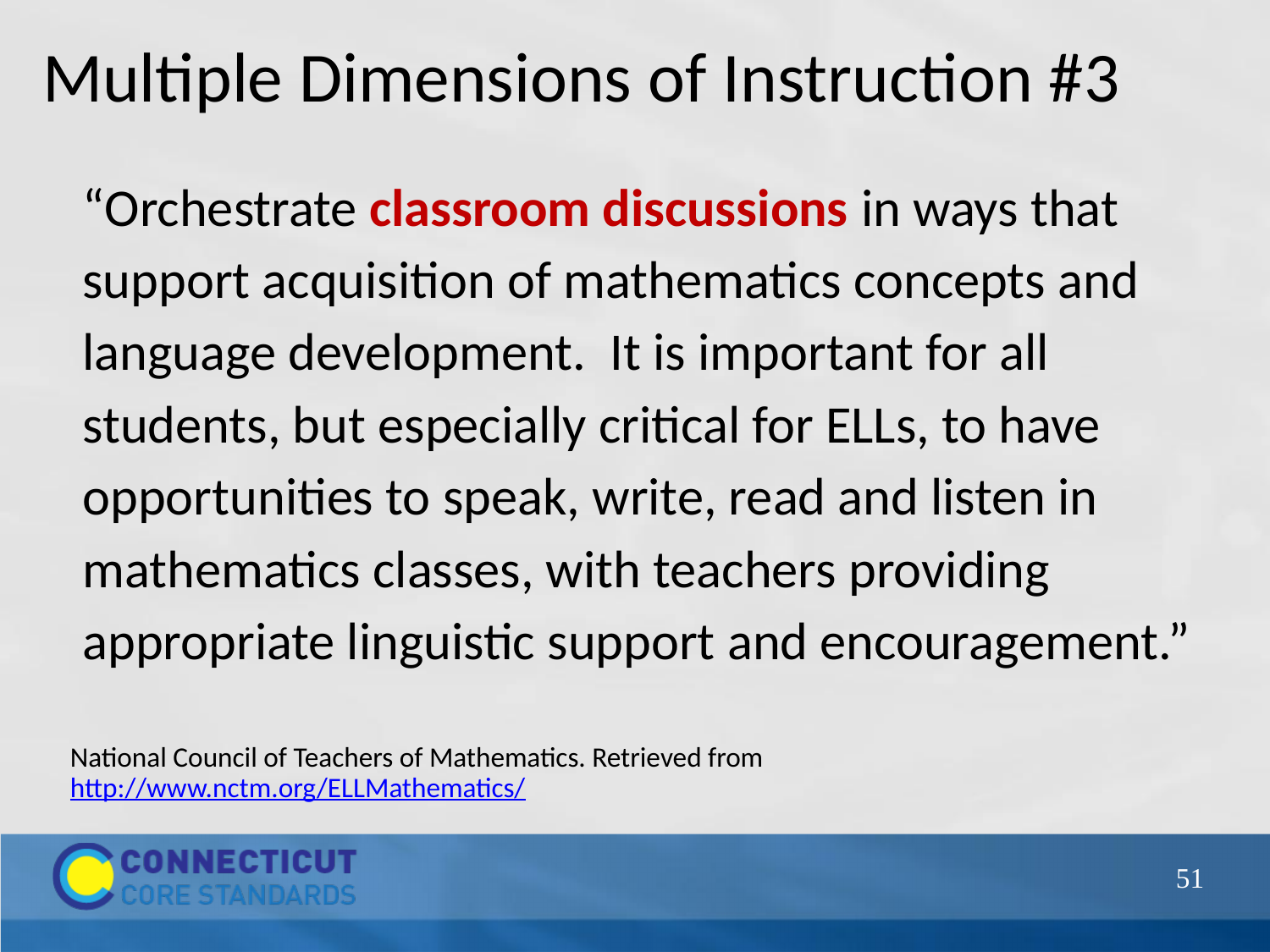

# Multiple Dimensions of Instruction #3
“Orchestrate classroom discussions in ways that support acquisition of mathematics concepts and language development.  It is important for all students, but especially critical for ELLs, to have opportunities to speak, write, read and listen in mathematics classes, with teachers providing appropriate linguistic support and encouragement.”
National Council of Teachers of Mathematics. Retrieved from http://www.nctm.org/ELLMathematics/

51